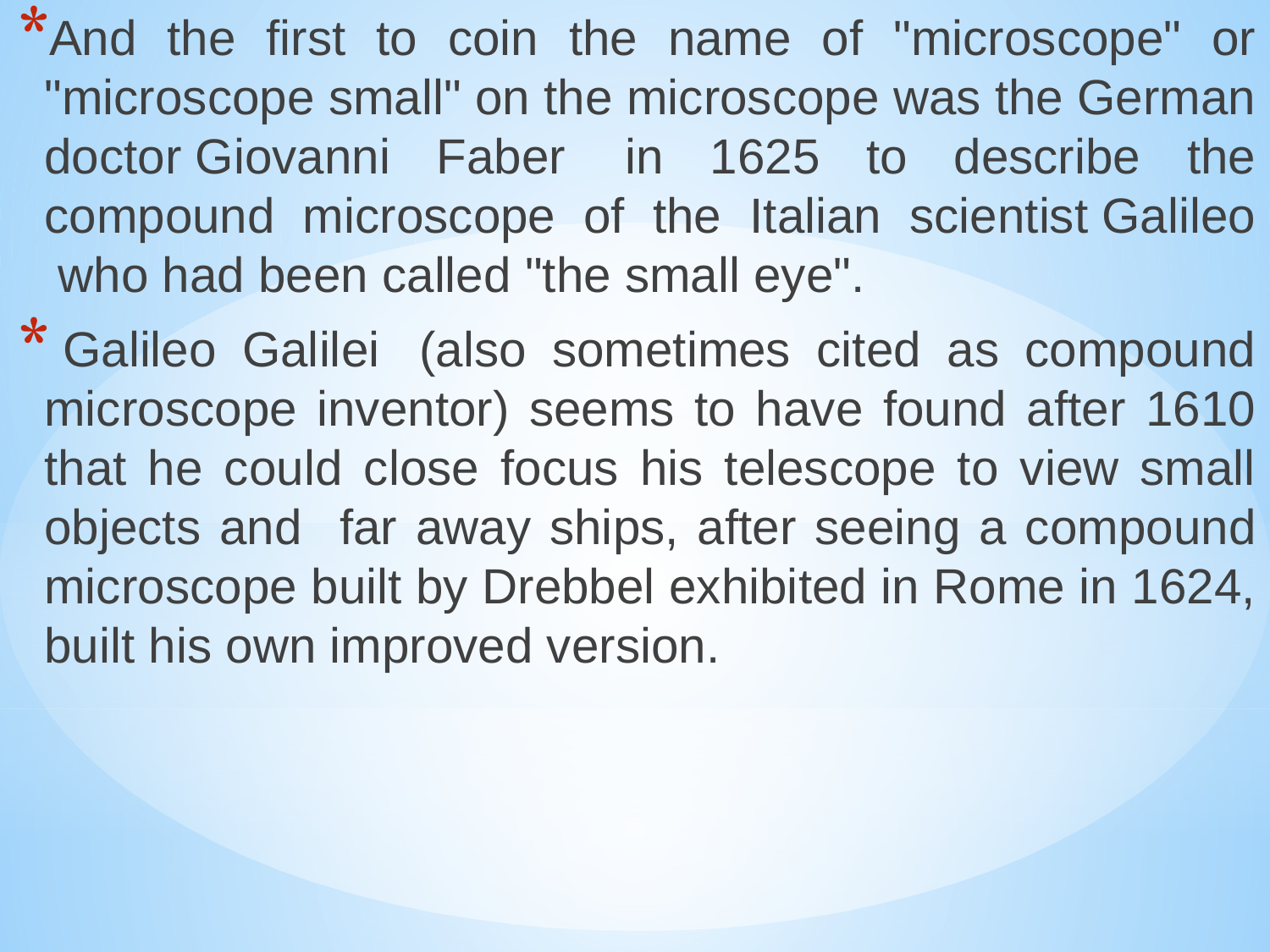

And the first to coin the name of "microscope" or "microscope small" on the microscope was the German doctor Giovanni Faber  in 1625 to describe the compound microscope of the Italian scientist Galileo  who had been called "the small eye".
 Galileo Galilei  (also sometimes cited as compound microscope inventor) seems to have found after 1610 that he could close focus his telescope to view small objects and  far away ships, after seeing a compound microscope built by Drebbel exhibited in Rome in 1624, built his own improved version.
#